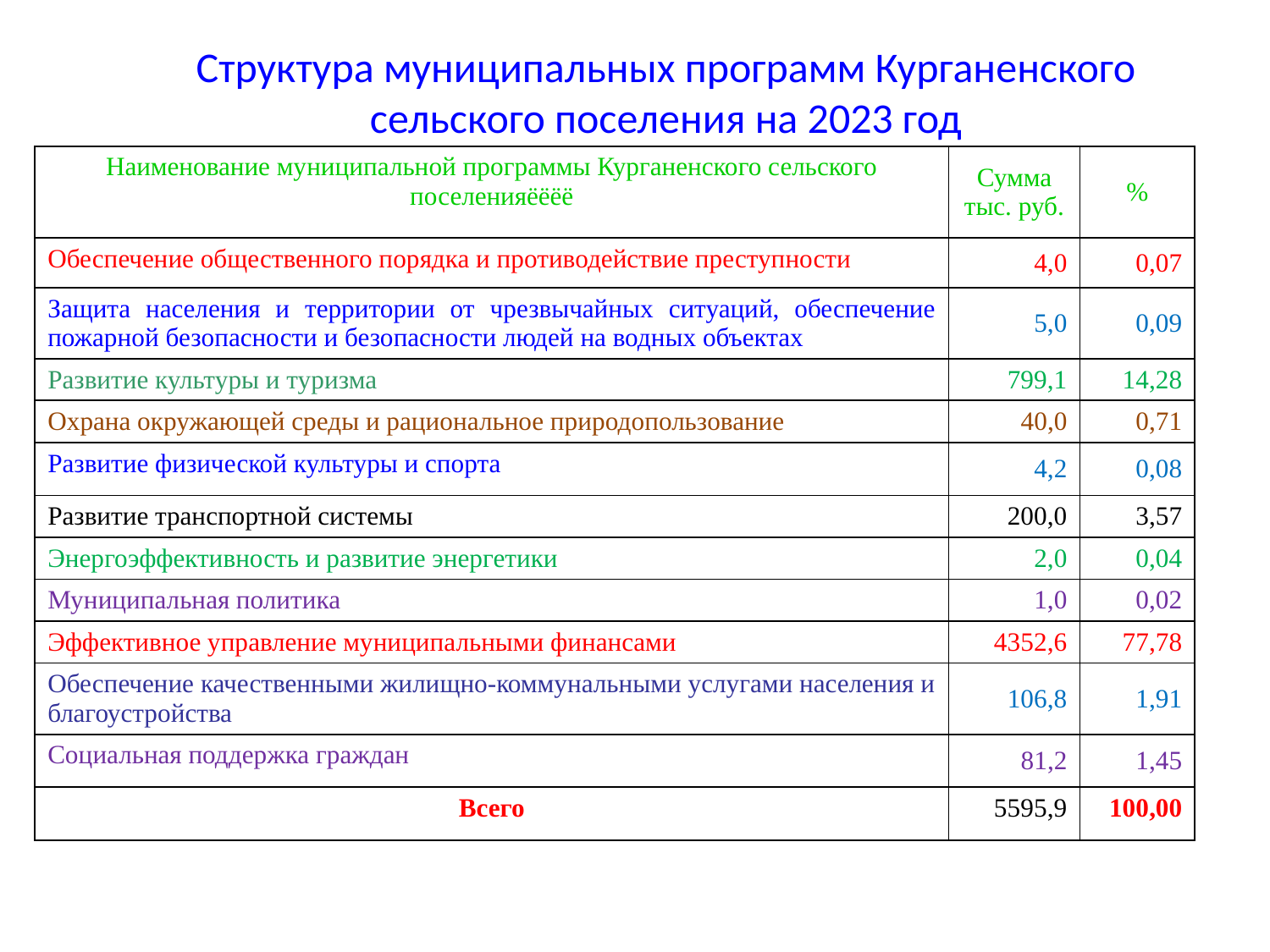

Структура муниципальных программ Курганенского сельского поселения на 2023 год
| Наименование муниципальной программы Курганенского сельского поселенияёёёё | Сумма тыс. руб. | % |
| --- | --- | --- |
| Обеспечение общественного порядка и противодействие преступности | 4,0 | 0,07 |
| Защита населения и территории от чрезвычайных ситуаций, обеспечение пожарной безопасности и безопасности людей на водных объектах | 5,0 | 0,09 |
| Развитие культуры и туризма | 799,1 | 14,28 |
| Охрана окружающей среды и рациональное природопользование | 40,0 | 0,71 |
| Развитие физической культуры и спорта | 4,2 | 0,08 |
| Развитие транспортной системы | 200,0 | 3,57 |
| Энергоэффективность и развитие энергетики | 2,0 | 0,04 |
| Муниципальная политика | 1,0 | 0,02 |
| Эффективное управление муниципальными финансами | 4352,6 | 77,78 |
| Обеспечение качественными жилищно-коммунальными услугами населения и благоустройства | 106,8 | 1,91 |
| Социальная поддержка граждан | 81,2 | 1,45 |
| Всего | 5595,9 | 100,00 |